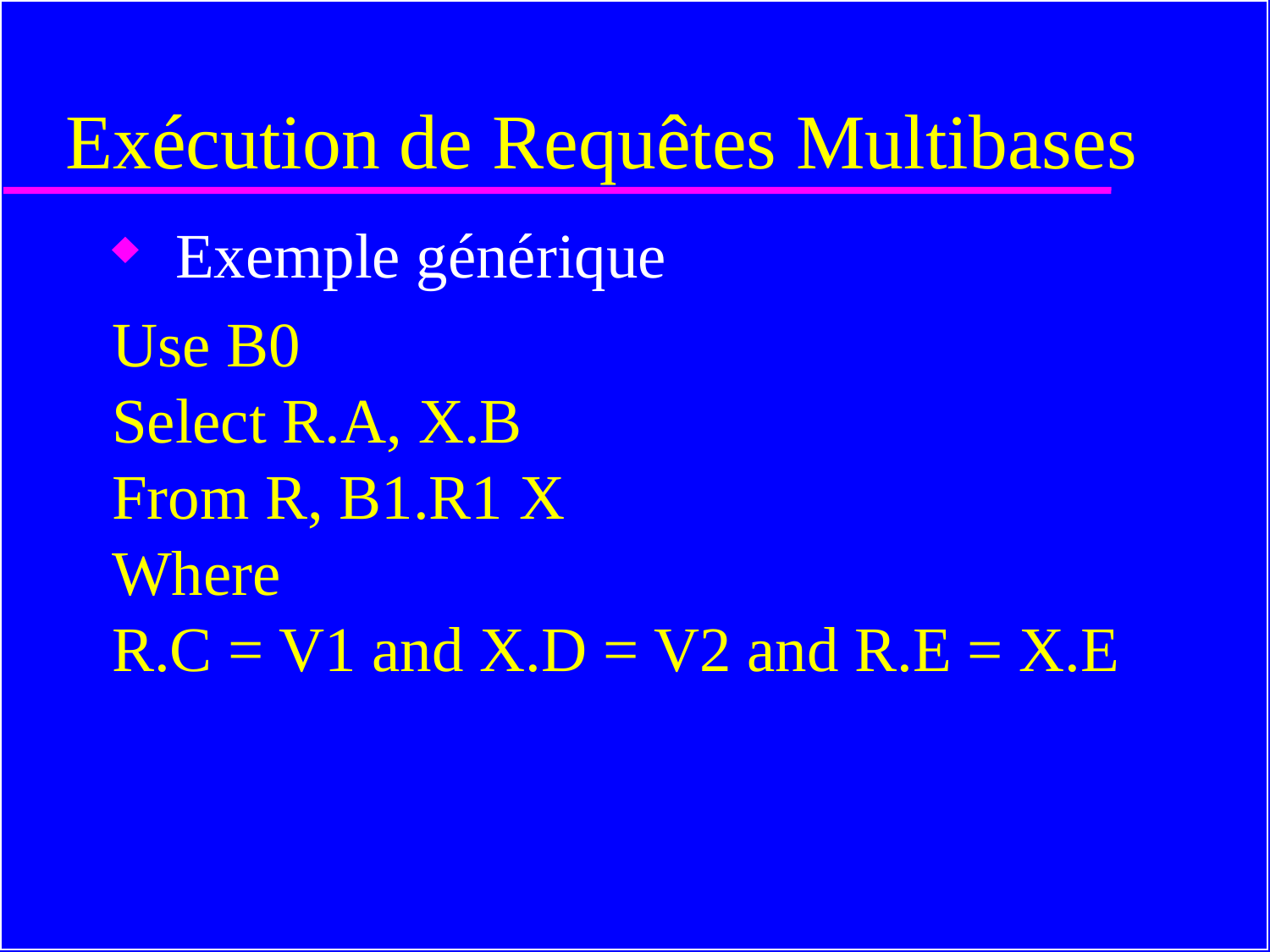

# Exécution de Requêtes Multibases
 Exemple générique
Use B0
Select R.A, X.B
From R, B1.R1 X
Where
R.C = V1 and X.D = V2 and R.E = X.E